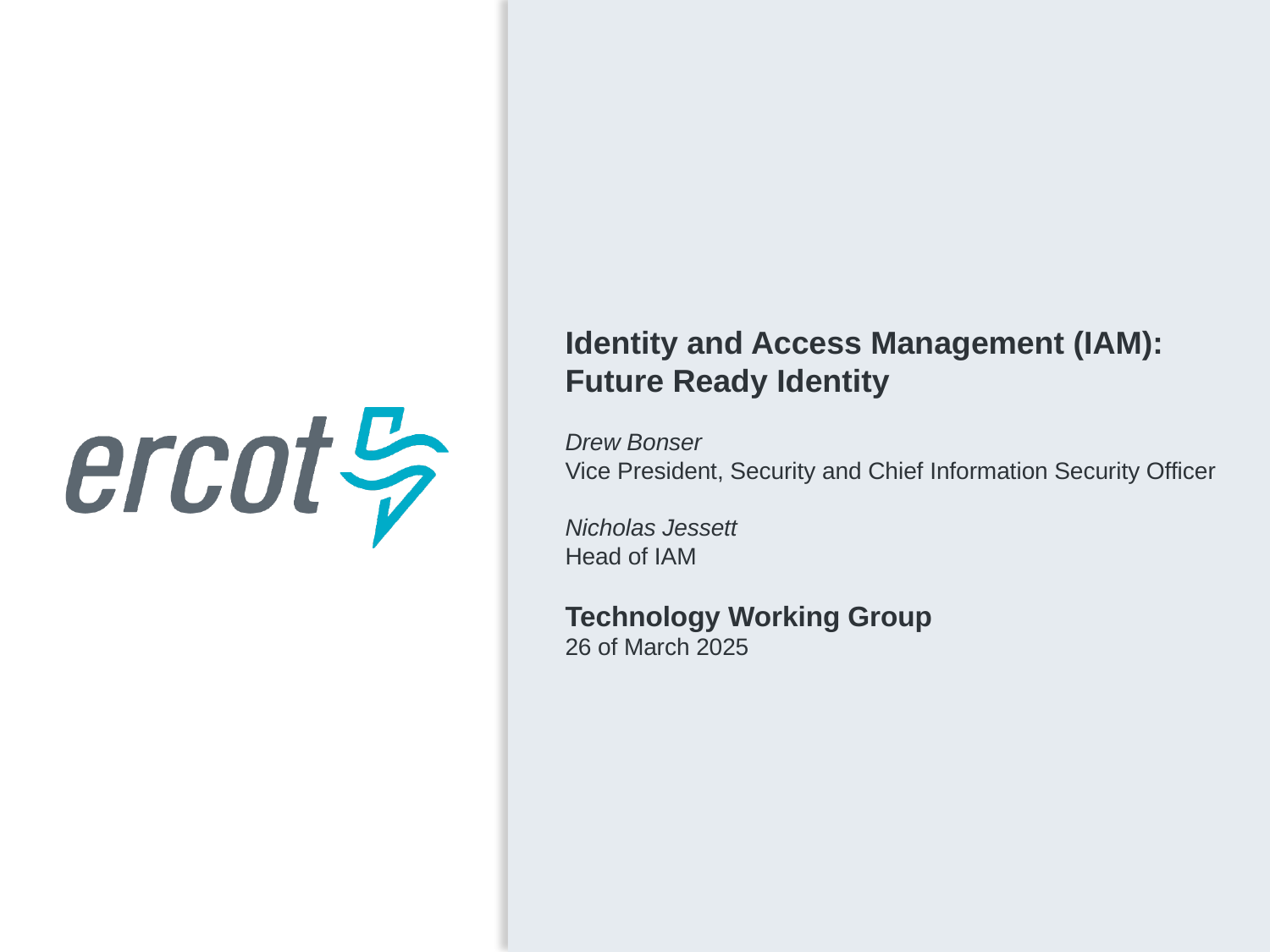

Identity and Access Management (IAM): Future Ready Identity

Drew Bonser
Vice President, Security and Chief Information Security Officer

Nicholas Jessett
Head of IAM

Technology Working Group
26 of March 2025